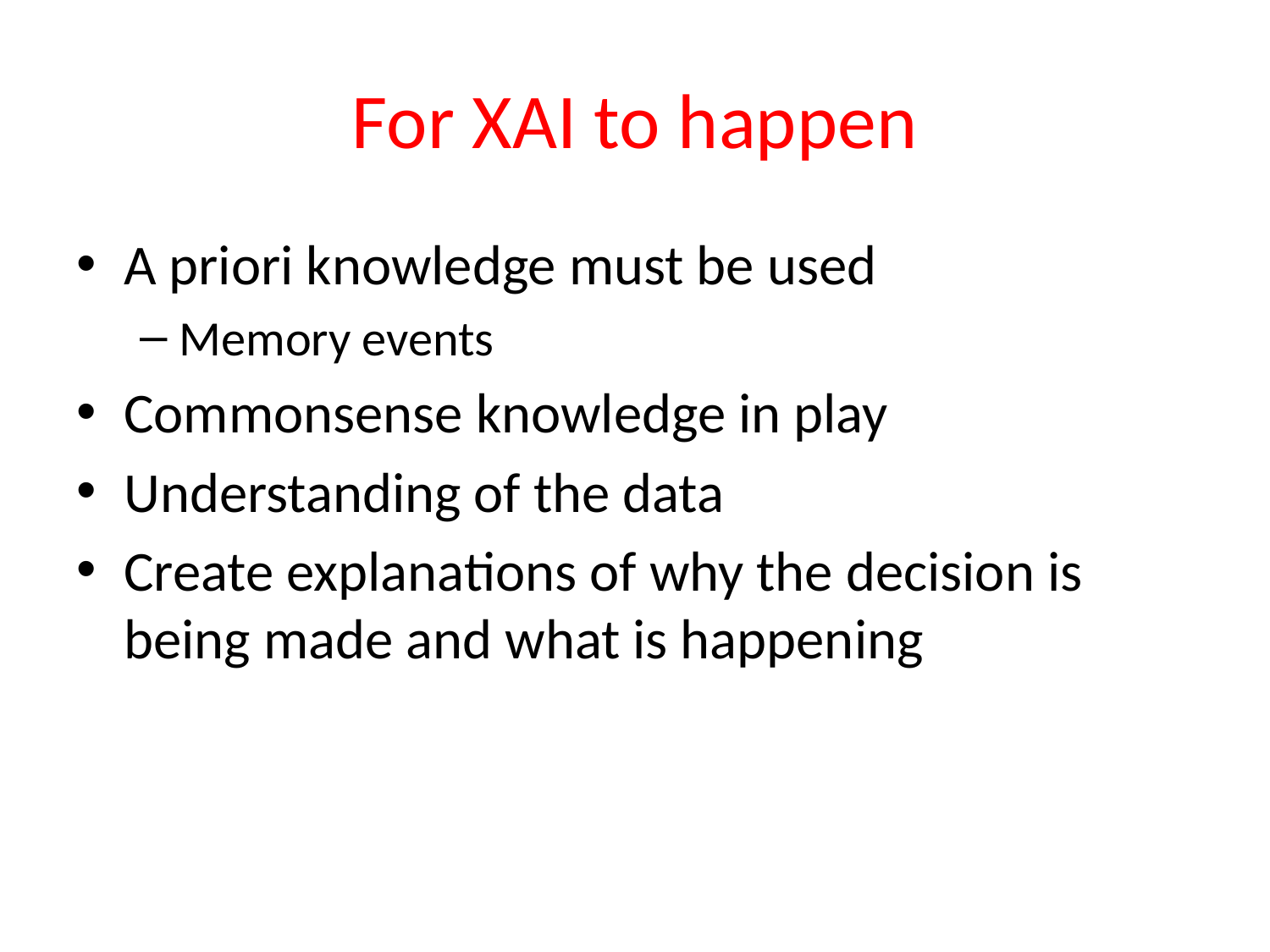

# For XAI to happen
A priori knowledge must be used
Memory events
Commonsense knowledge in play
Understanding of the data
Create explanations of why the decision is being made and what is happening